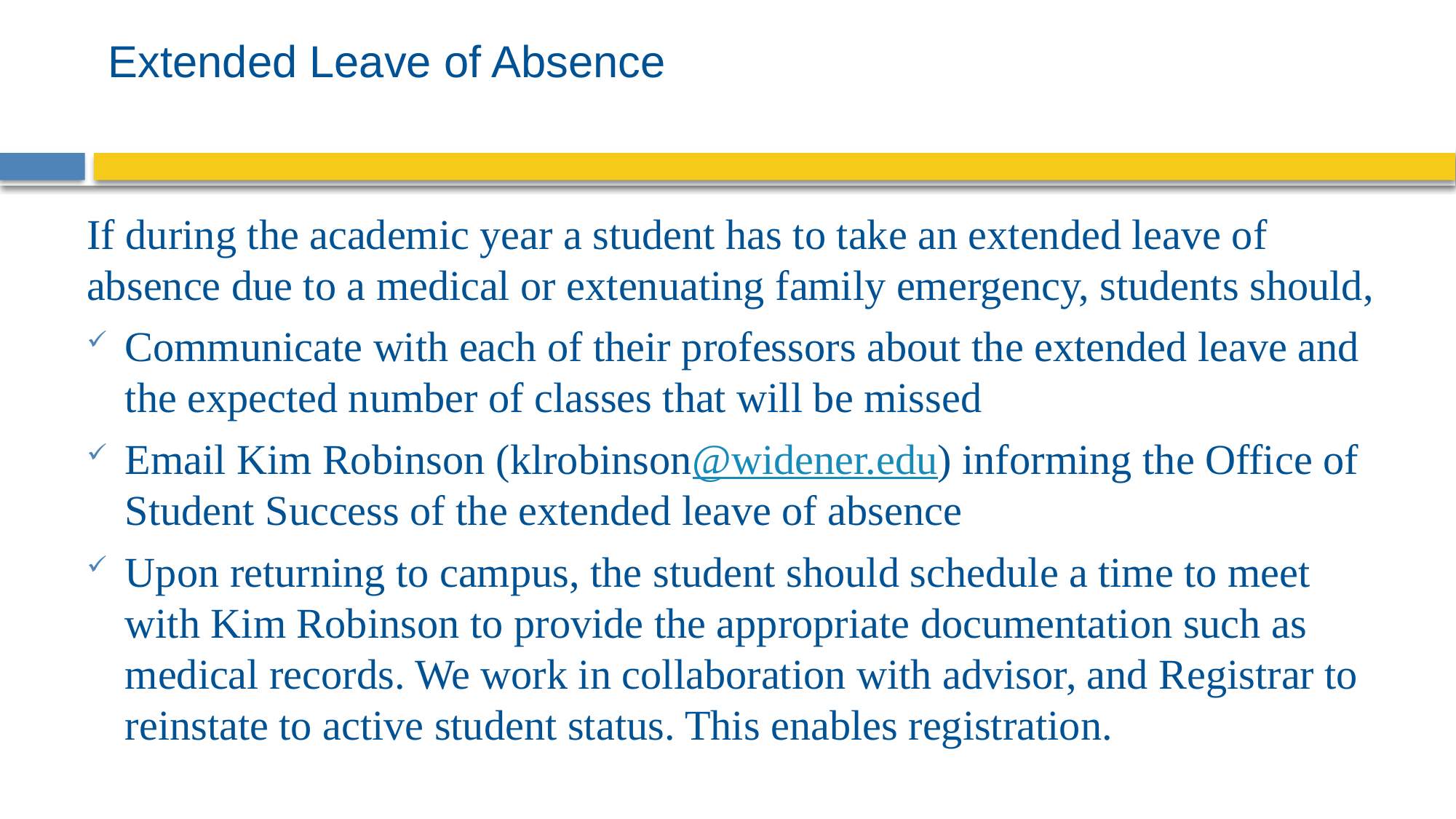

# Extended Leave of Absence
If during the academic year a student has to take an extended leave of absence due to a medical or extenuating family emergency, students should,
Communicate with each of their professors about the extended leave and the expected number of classes that will be missed
Email Kim Robinson (klrobinson@widener.edu) informing the Office of Student Success of the extended leave of absence
Upon returning to campus, the student should schedule a time to meet with Kim Robinson to provide the appropriate documentation such as medical records. We work in collaboration with advisor, and Registrar to reinstate to active student status. This enables registration.